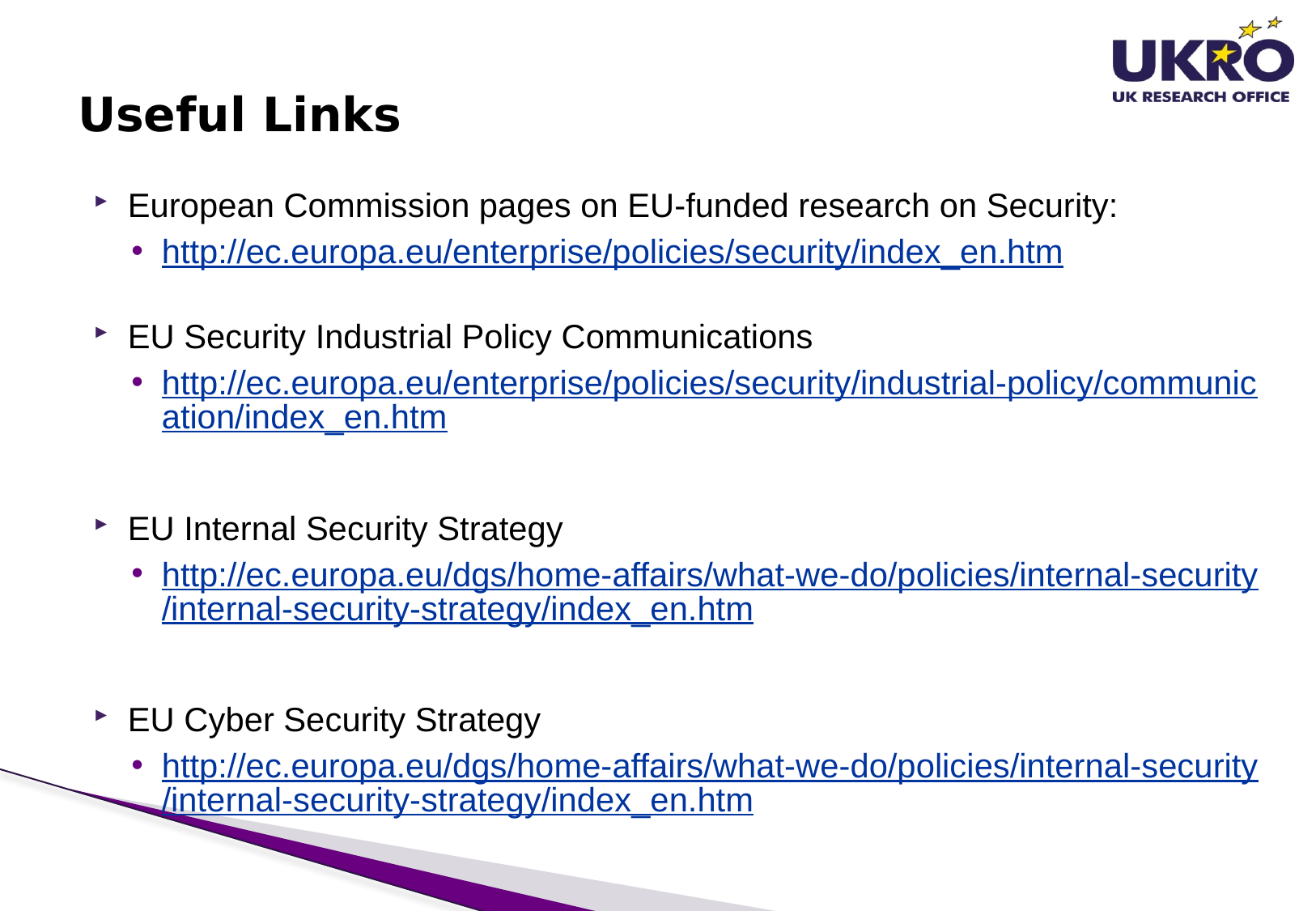

# Useful Links
European Commission pages on EU-funded research on Security:
http://ec.europa.eu/enterprise/policies/security/index_en.htm

EU Security Industrial Policy Communications
http://ec.europa.eu/enterprise/policies/security/industrial-policy/communication/index_en.htm

EU Internal Security Strategy
http://ec.europa.eu/dgs/home-affairs/what-we-do/policies/internal-security/internal-security-strategy/index_en.htm

EU Cyber Security Strategy
http://ec.europa.eu/dgs/home-affairs/what-we-do/policies/internal-security/internal-security-strategy/index_en.htm